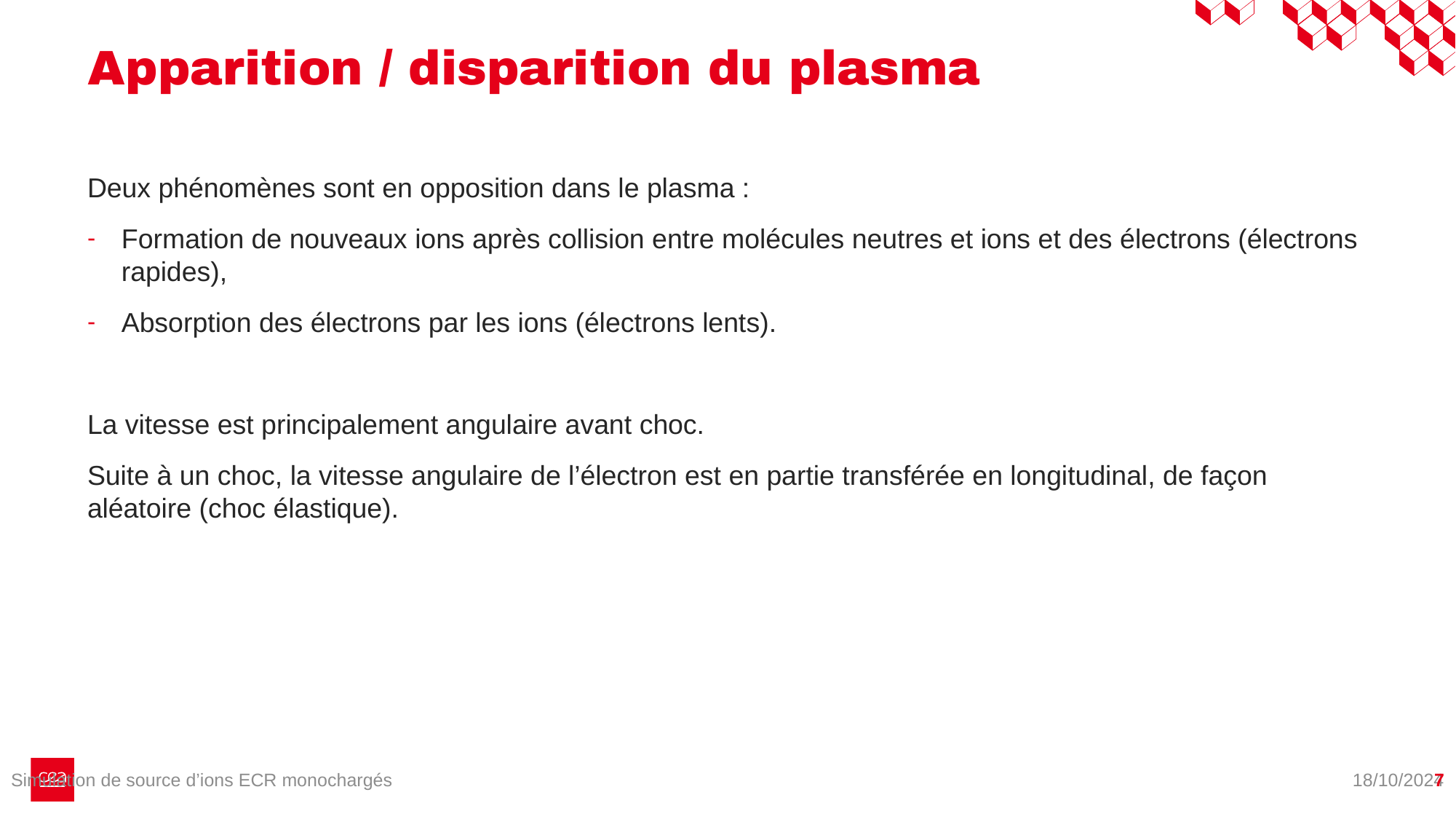

# Apparition / disparition du plasma
Deux phénomènes sont en opposition dans le plasma :
Formation de nouveaux ions après collision entre molécules neutres et ions et des électrons (électrons rapides),
Absorption des électrons par les ions (électrons lents).

La vitesse est principalement angulaire avant choc.
Suite à un choc, la vitesse angulaire de l’électron est en partie transférée en longitudinal, de façon aléatoire (choc élastique).
Simulation de source d’ions ECR monochargés
18/10/2024
7